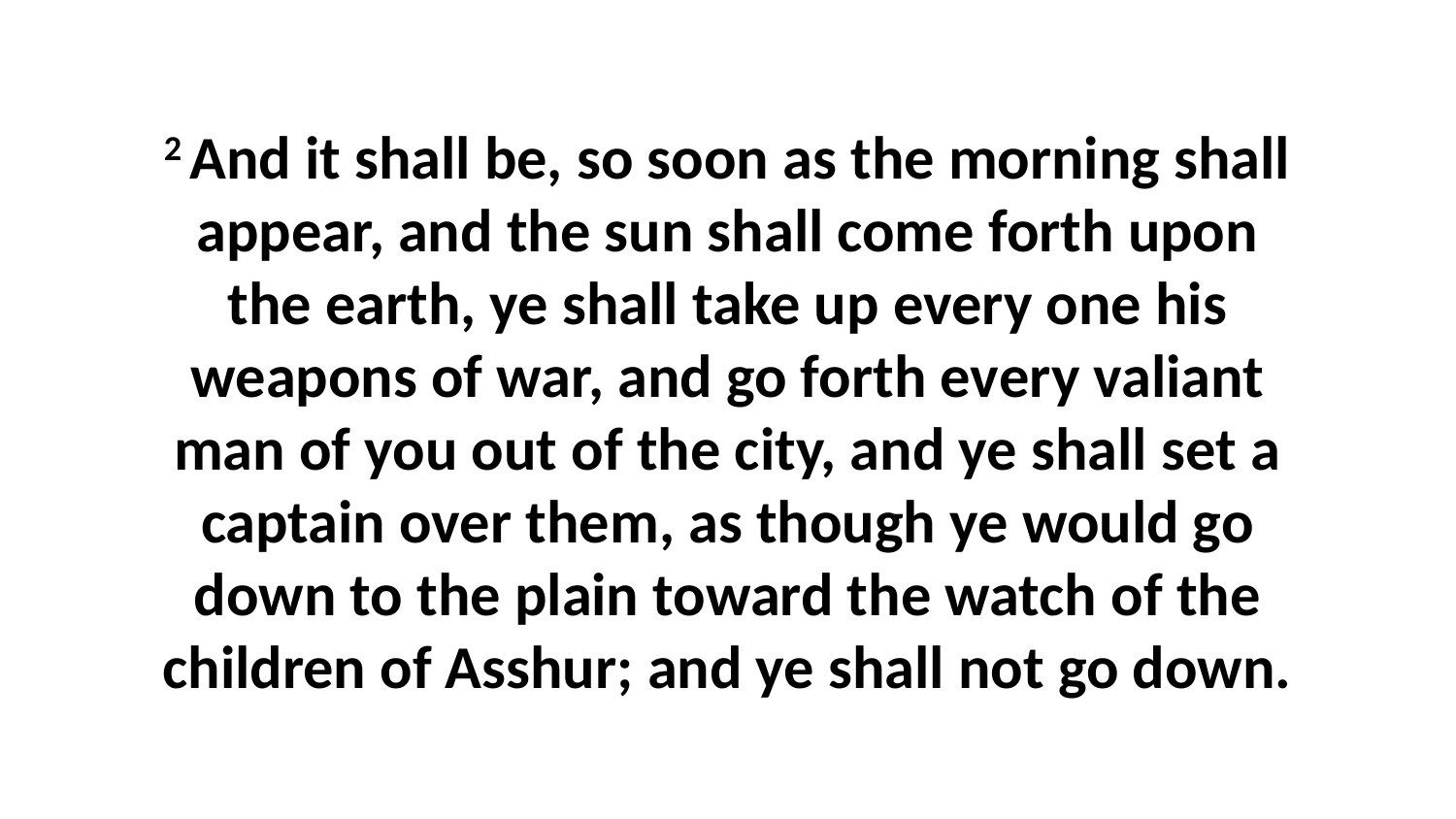

2 And it shall be, so soon as the morning shall appear, and the sun shall come forth upon the earth, ye shall take up every one his weapons of war, and go forth every valiant man of you out of the city, and ye shall set a captain over them, as though ye would go down to the plain toward the watch of the children of Asshur; and ye shall not go down.